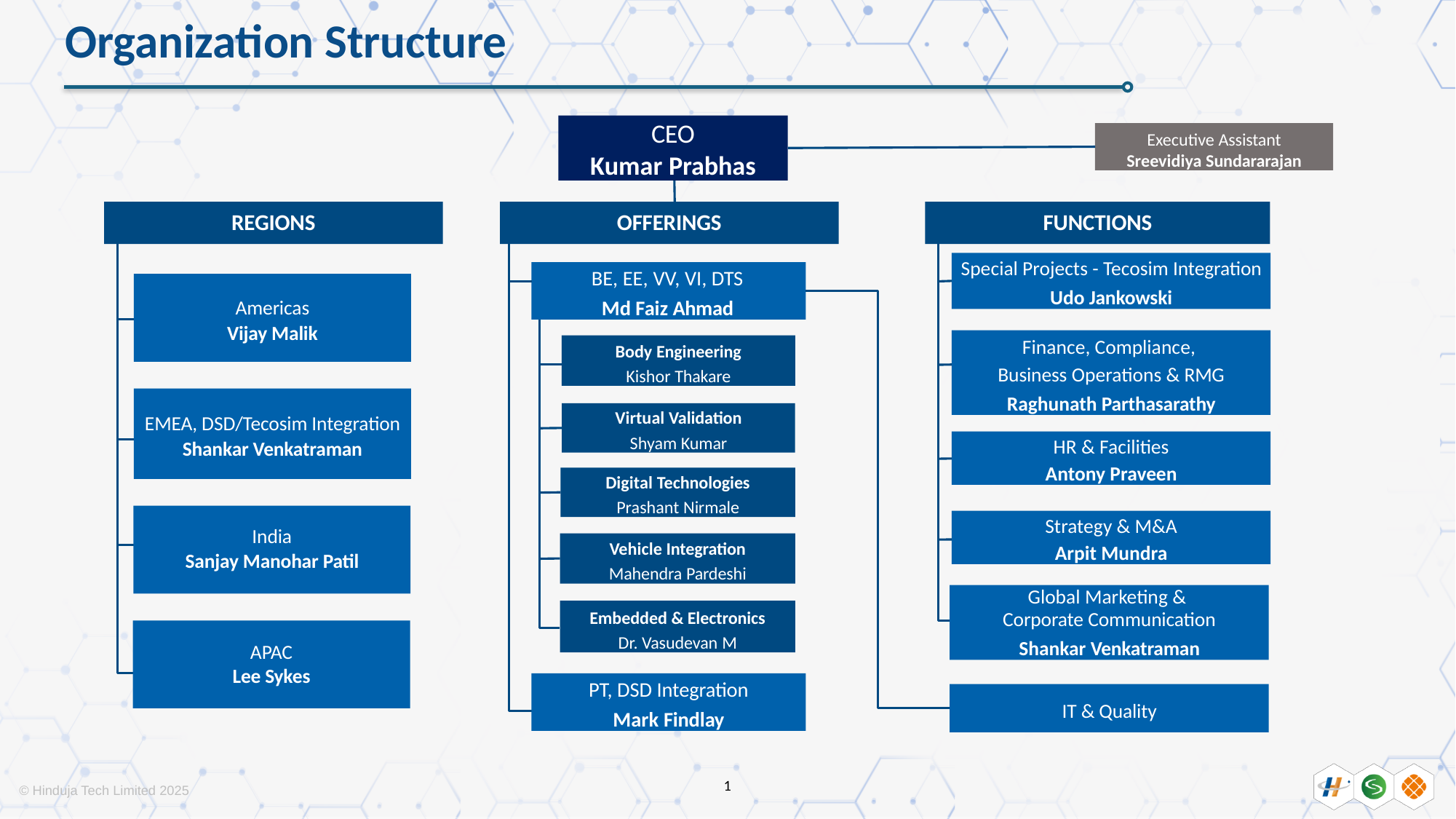

# Organization Structure
CEO
Kumar Prabhas
Executive Assistant
Sreevidiya Sundararajan
REGIONS
OFFERINGS
FUNCTIONS

Special Projects - Tecosim Integration
Udo Jankowski
BE, EE, VV, VI, DTS
Md Faiz Ahmad
Americas
Vijay Malik

Finance, Compliance,
Business Operations & RMG
Raghunath Parthasarathy
Body Engineering
Kishor Thakare
EMEA, DSD/Tecosim Integration
Shankar Venkatraman
Virtual Validation
Shyam Kumar
HR & Facilities
Antony Praveen
Digital Technologies
Prashant Nirmale
India
Sanjay Manohar Patil

Strategy & M&A
Arpit Mundra
Vehicle Integration
Mahendra Pardeshi
Global Marketing &
Corporate Communication
Shankar Venkatraman
Embedded & Electronics
Dr. Vasudevan M
APAC
Lee Sykes

PT, DSD Integration
Mark Findlay
IT & Quality